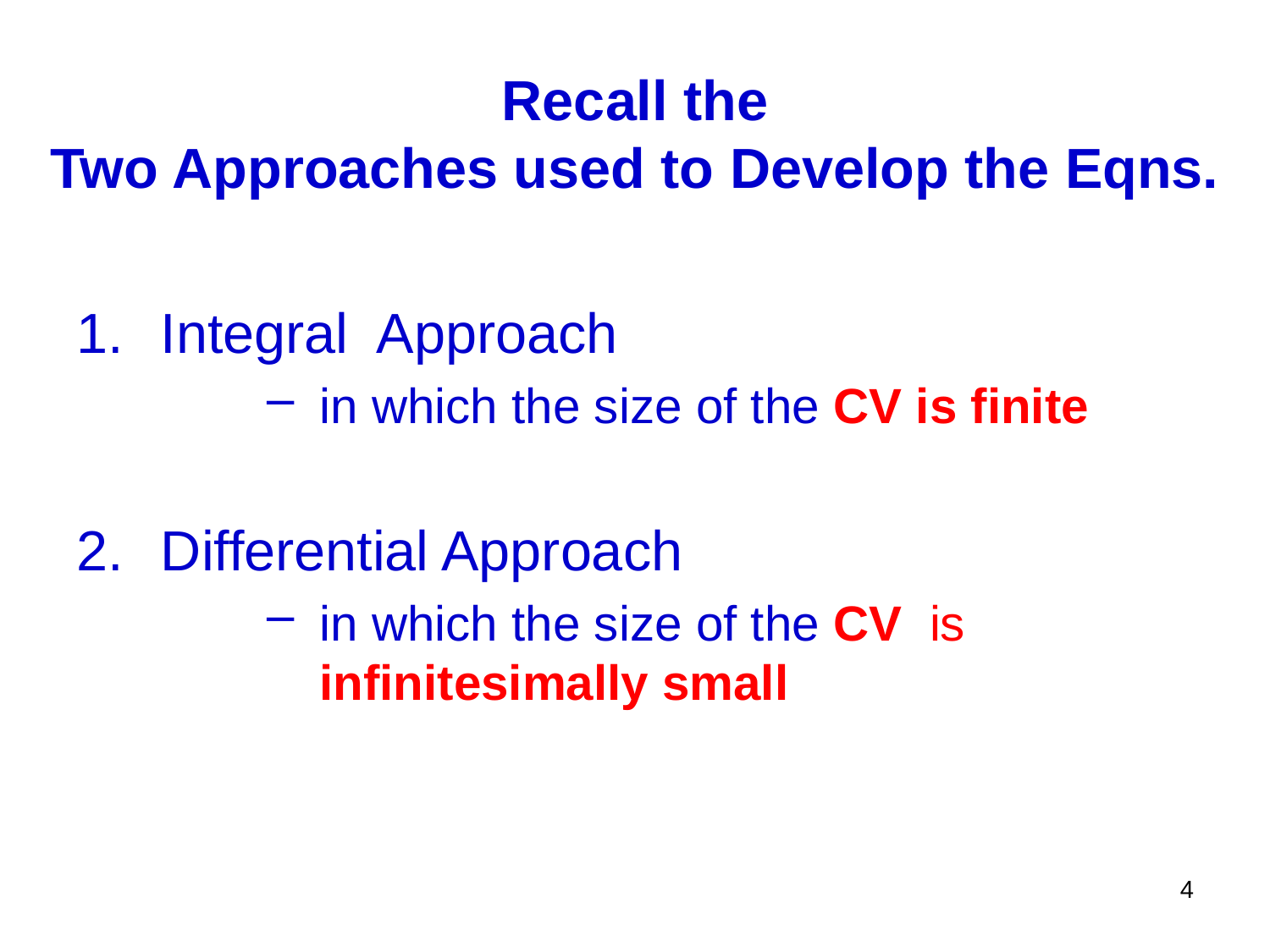

# Recall the Two Approaches used to Develop the Eqns.

Integral  Approach
in which the size of the CV is finite

Differential Approach
in which the size of the CV  is infinitesimally small

4